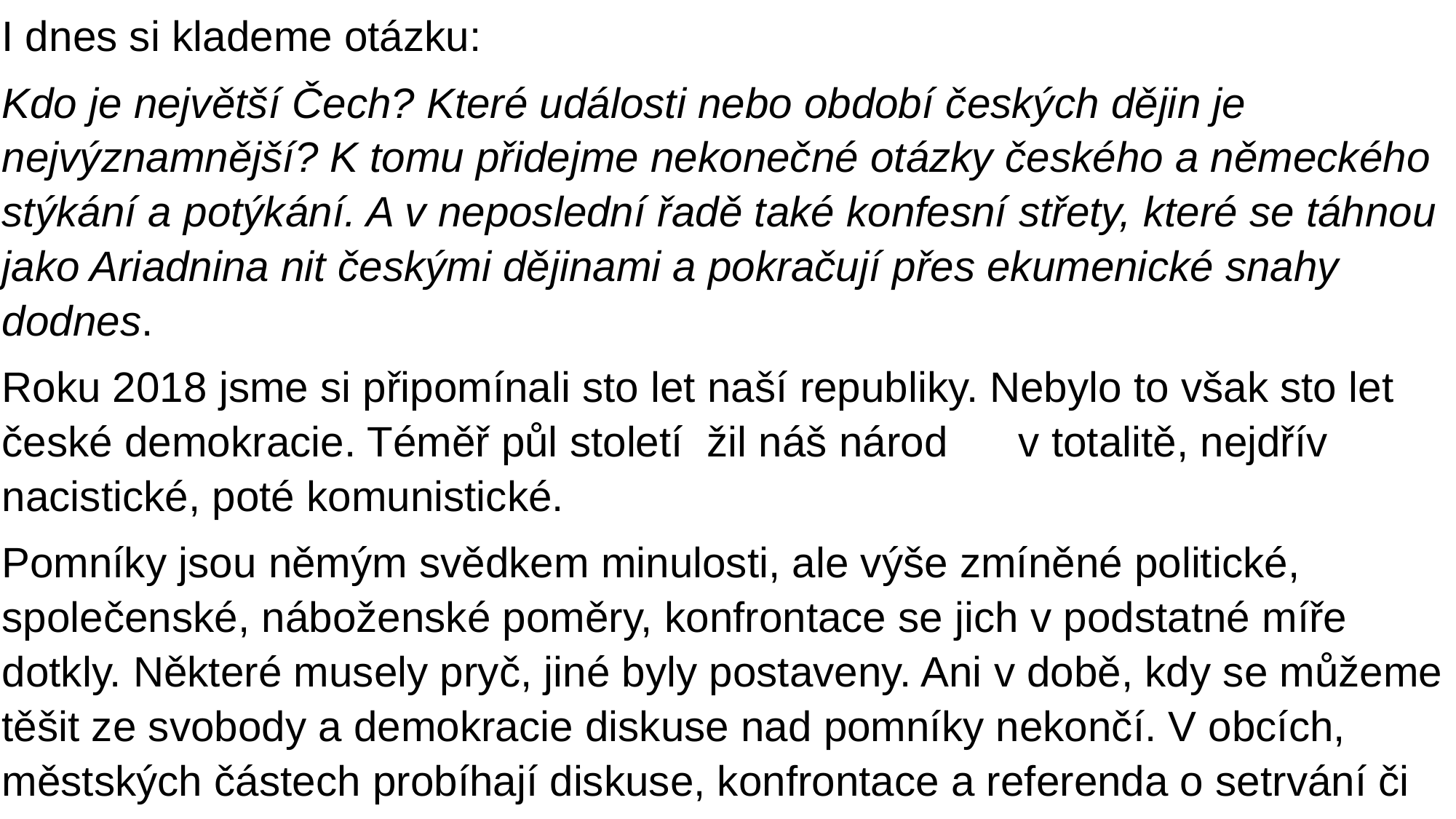

I dnes si klademe otázku:
Kdo je největší Čech? Které události nebo období českých dějin je nejvýznamnější? K tomu přidejme nekonečné otázky českého a německého stýkání a potýkání. A v neposlední řadě také konfesní střety, které se táhnou jako Ariadnina nit českými dějinami a pokračují přes ekumenické snahy dodnes.
Roku 2018 jsme si připomínali sto let naší republiky. Nebylo to však sto let české demokracie. Téměř půl století  žil náš národ      v totalitě, nejdřív nacistické, poté komunistické.
Pomníky jsou němým svědkem minulosti, ale výše zmíněné politické, společenské, náboženské poměry, konfrontace se jich v podstatné míře dotkly. Některé musely pryč, jiné byly postaveny. Ani v době, kdy se můžeme těšit ze svobody a demokracie diskuse nad pomníky nekončí. V obcích, městských částech probíhají diskuse, konfrontace a referenda o setrvání či odstranění soch.